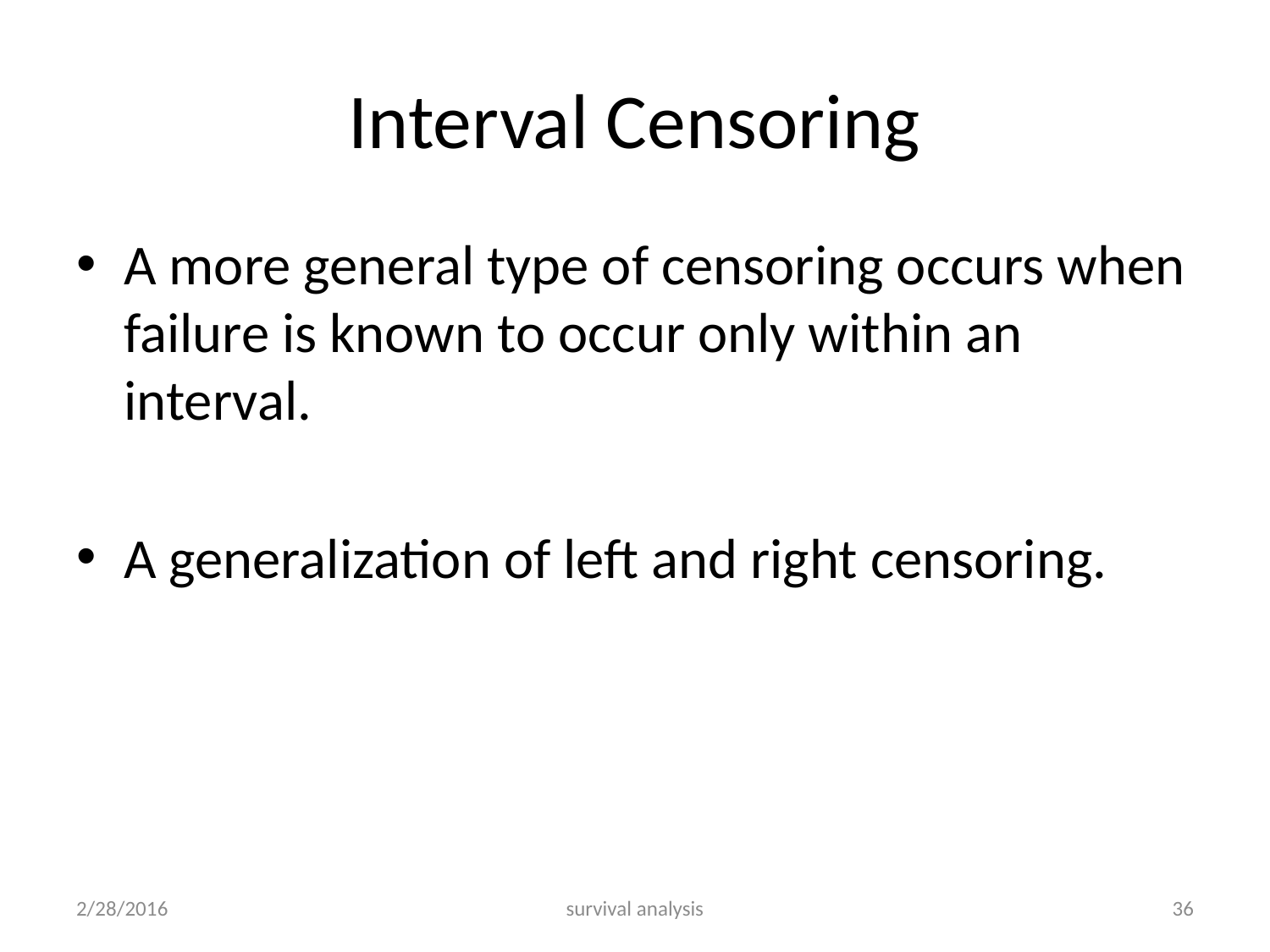

# Interval Censoring
A more general type of censoring occurs when failure is known to occur only within an interval.

A generalization of left and right censoring.
2/28/2016
survival analysis
36